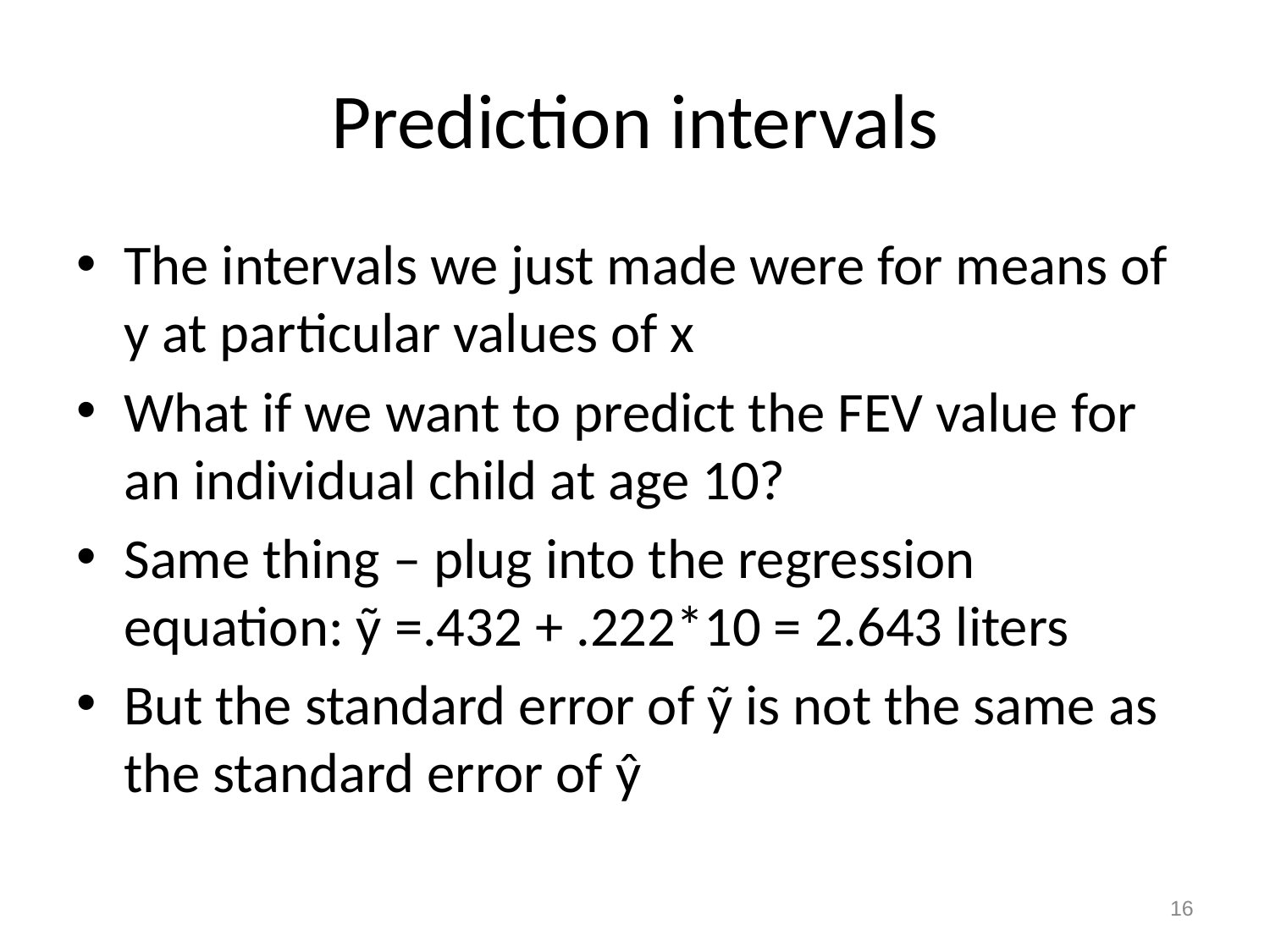

# Prediction intervals
The intervals we just made were for means of y at particular values of x
What if we want to predict the FEV value for an individual child at age 10?
Same thing – plug into the regression equation: ỹ =.432 + .222*10 = 2.643 liters
But the standard error of ỹ is not the same as the standard error of ŷ

16